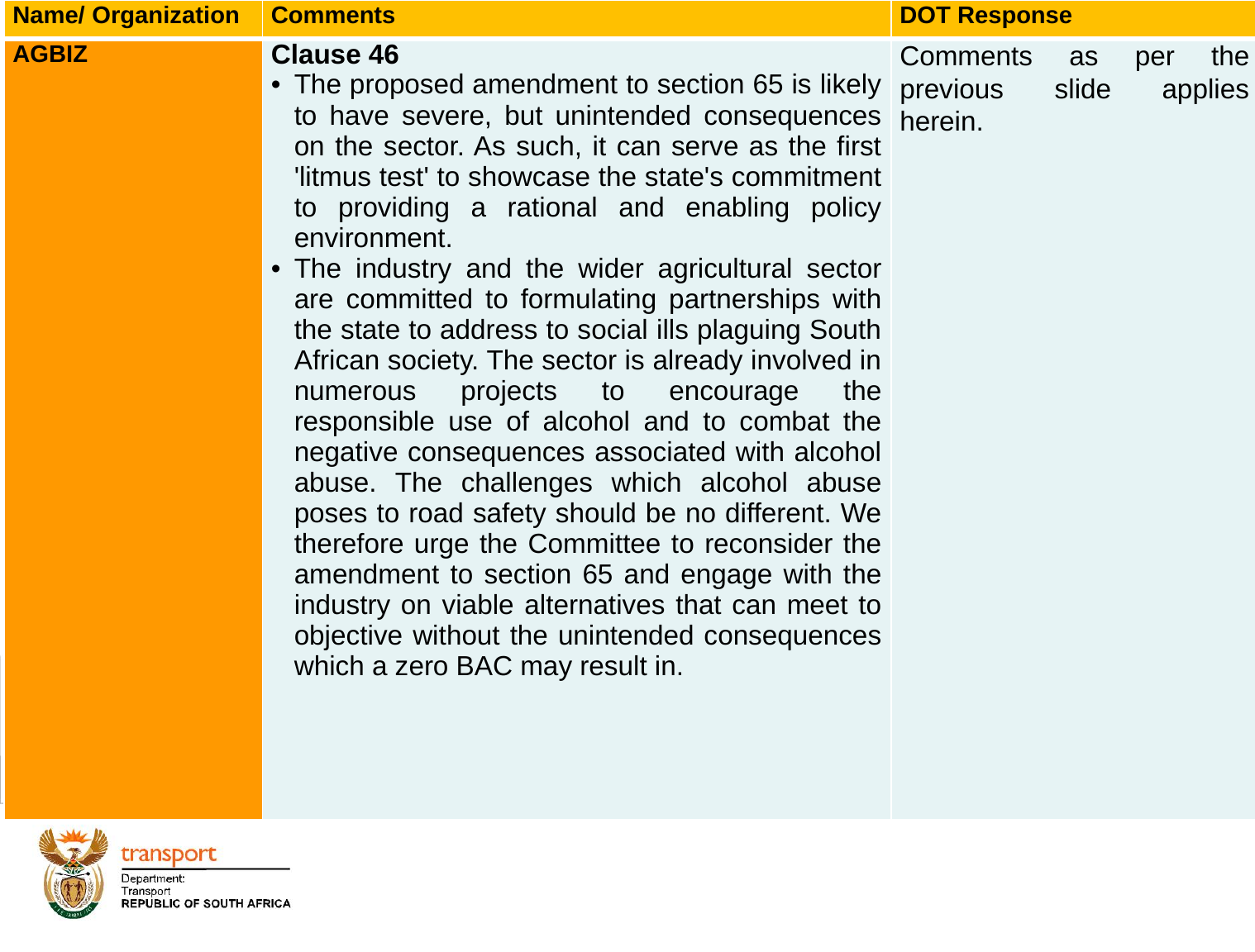

| Name/ Organization | Comments | DOT Response |
| --- | --- | --- |
| AGBIZ | Clause 46 The proposed amendment to section 65 is likely to have severe, but unintended consequences on the sector. As such, it can serve as the first 'litmus test' to showcase the state's commitment to providing a rational and enabling policy environment. The industry and the wider agricultural sector are committed to formulating partnerships with the state to address to social ills plaguing South African society. The sector is already involved in numerous projects to encourage the responsible use of alcohol and to combat the negative consequences associated with alcohol abuse. The challenges which alcohol abuse poses to road safety should be no different. We therefore urge the Committee to reconsider the amendment to section 65 and engage with the industry on viable alternatives that can meet to objective without the unintended consequences which a zero BAC may result in. | Comments as per the previous slide applies herein. |
# 1. Background
50